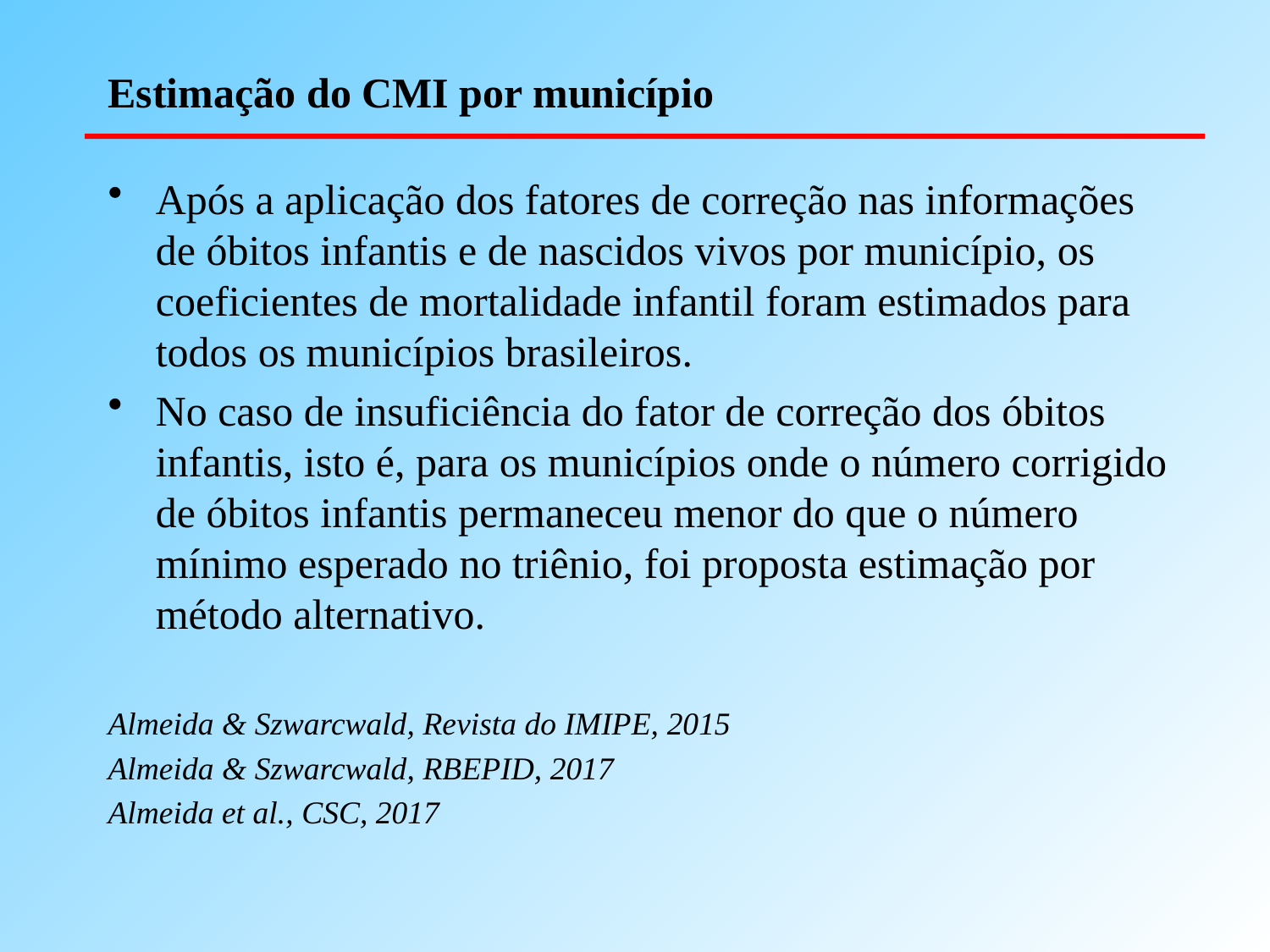

# Estimação do CMI por município

Após a aplicação dos fatores de correção nas informações de óbitos infantis e de nascidos vivos por município, os coeficientes de mortalidade infantil foram estimados para todos os municípios brasileiros.
No caso de insuficiência do fator de correção dos óbitos infantis, isto é, para os municípios onde o número corrigido de óbitos infantis permaneceu menor do que o número mínimo esperado no triênio, foi proposta estimação por método alternativo.

Almeida & Szwarcwald, Revista do IMIPE, 2015
Almeida & Szwarcwald, RBEPID, 2017
Almeida et al., CSC, 2017